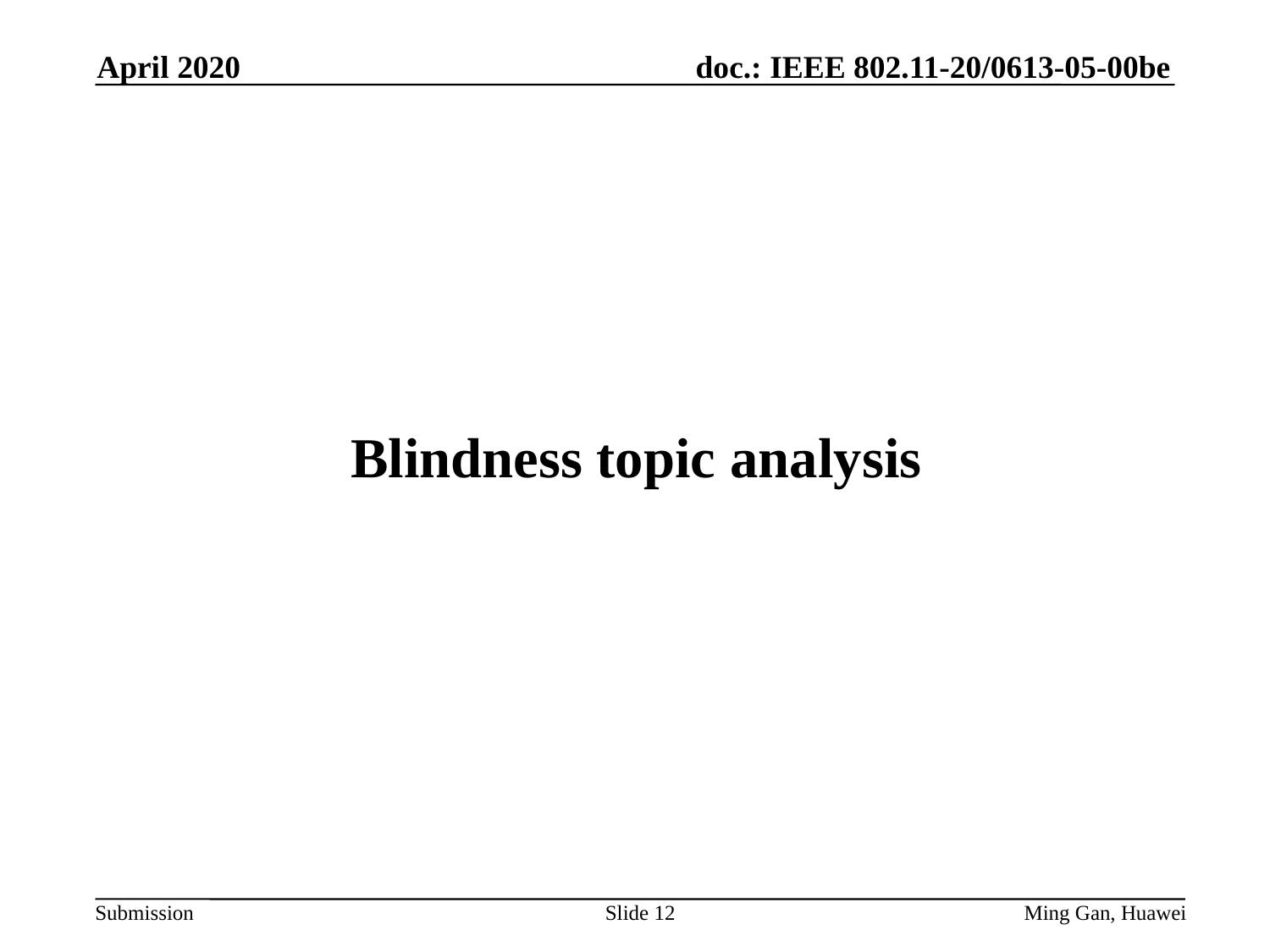

April 2020
# Blindness topic analysis
Slide 12
Ming Gan, Huawei